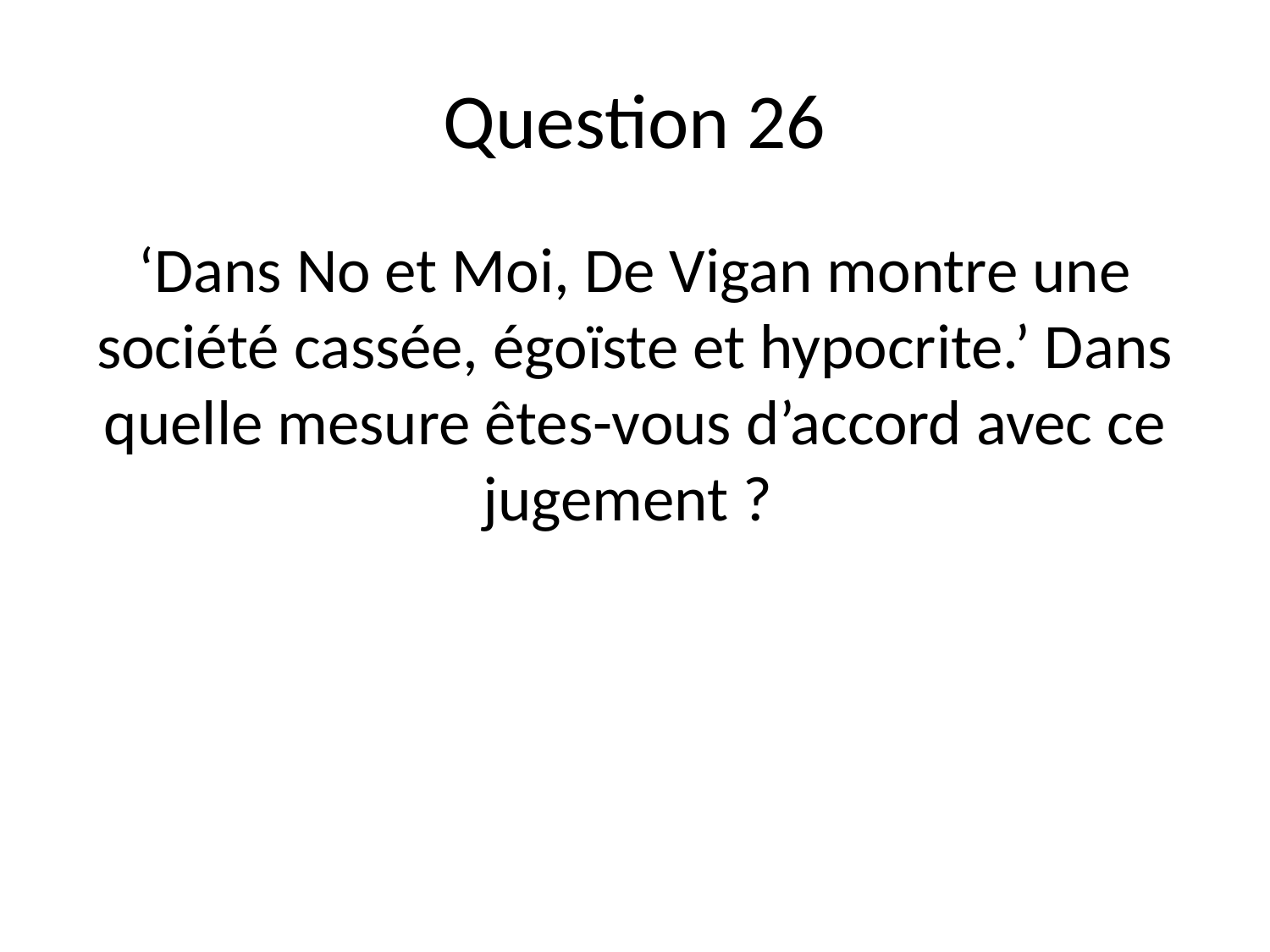

# Question 26
‘Dans No et Moi, De Vigan montre une société cassée, égoïste et hypocrite.’ Dans quelle mesure êtes-vous d’accord avec ce jugement ?